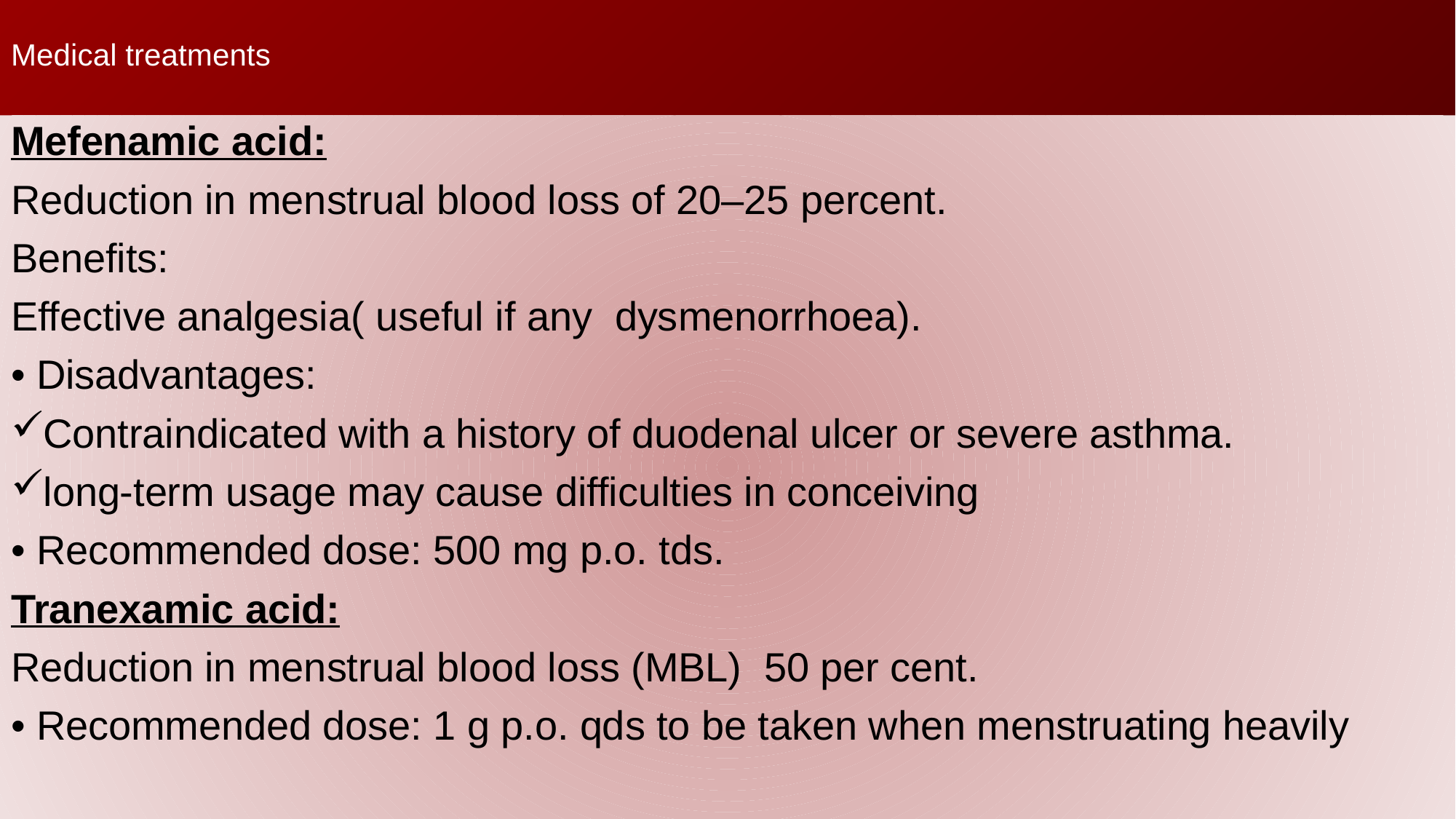

# Medical treatments
Mefenamic acid:
Reduction in menstrual blood loss of 20–25 percent.
Benefits:
Effective analgesia( useful if any  dysmenorrhoea).
• Disadvantages:
Contraindicated with a history of duodenal ulcer or severe asthma.
long-term usage may cause difficulties in conceiving
• Recommended dose: 500 mg p.o. tds.
Tranexamic acid:
Reduction in menstrual blood loss (MBL)  50 per cent.
• Recommended dose: 1 g p.o. qds to be taken when menstruating heavily